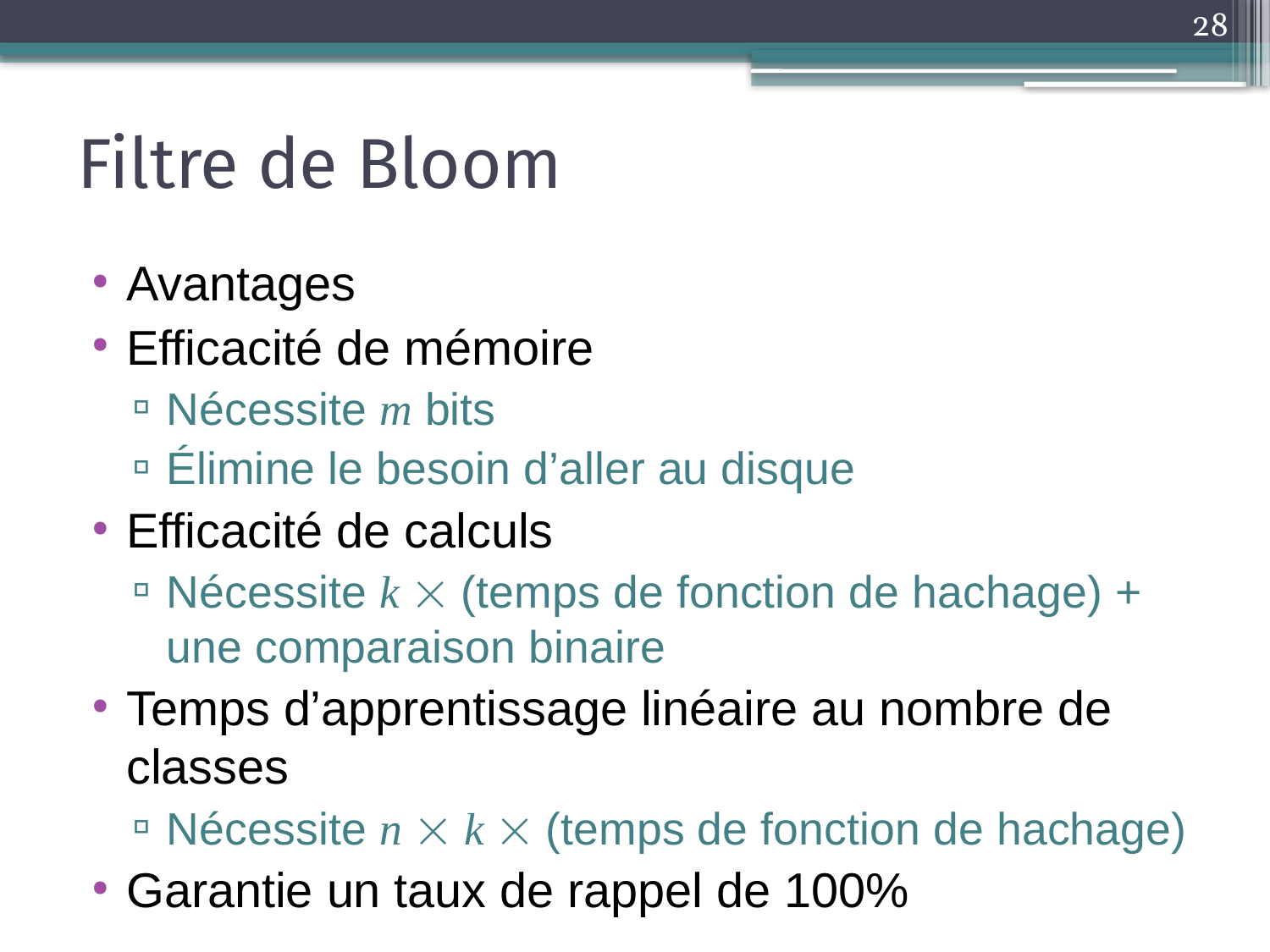

28
# Filtre de Bloom
Avantages
Efficacité de mémoire
Nécessite m bits
Élimine le besoin d’aller au disque
Efficacité de calculs
Nécessite k × (temps de fonction de hachage) + une comparaison binaire
Temps d’apprentissage linéaire au nombre de classes
Nécessite n × k × (temps de fonction de hachage)
Garantie un taux de rappel de 100%